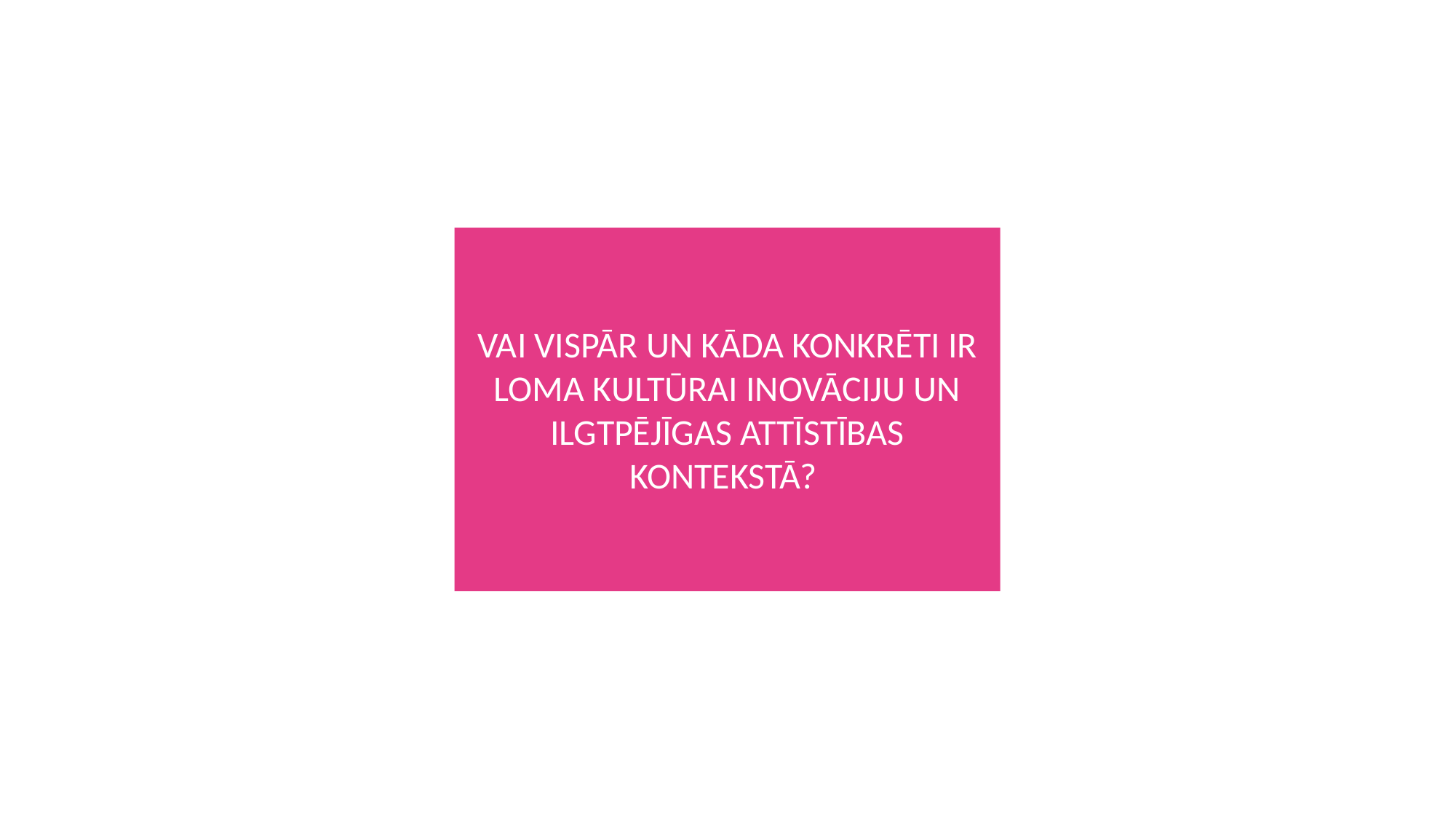

VAI VISPĀR UN KĀDA KONKRĒTI IR LOMA KULTŪRAI INOVĀCIJU UN ILGTPĒJĪGAS ATTĪSTĪBAS KONTEKSTĀ?